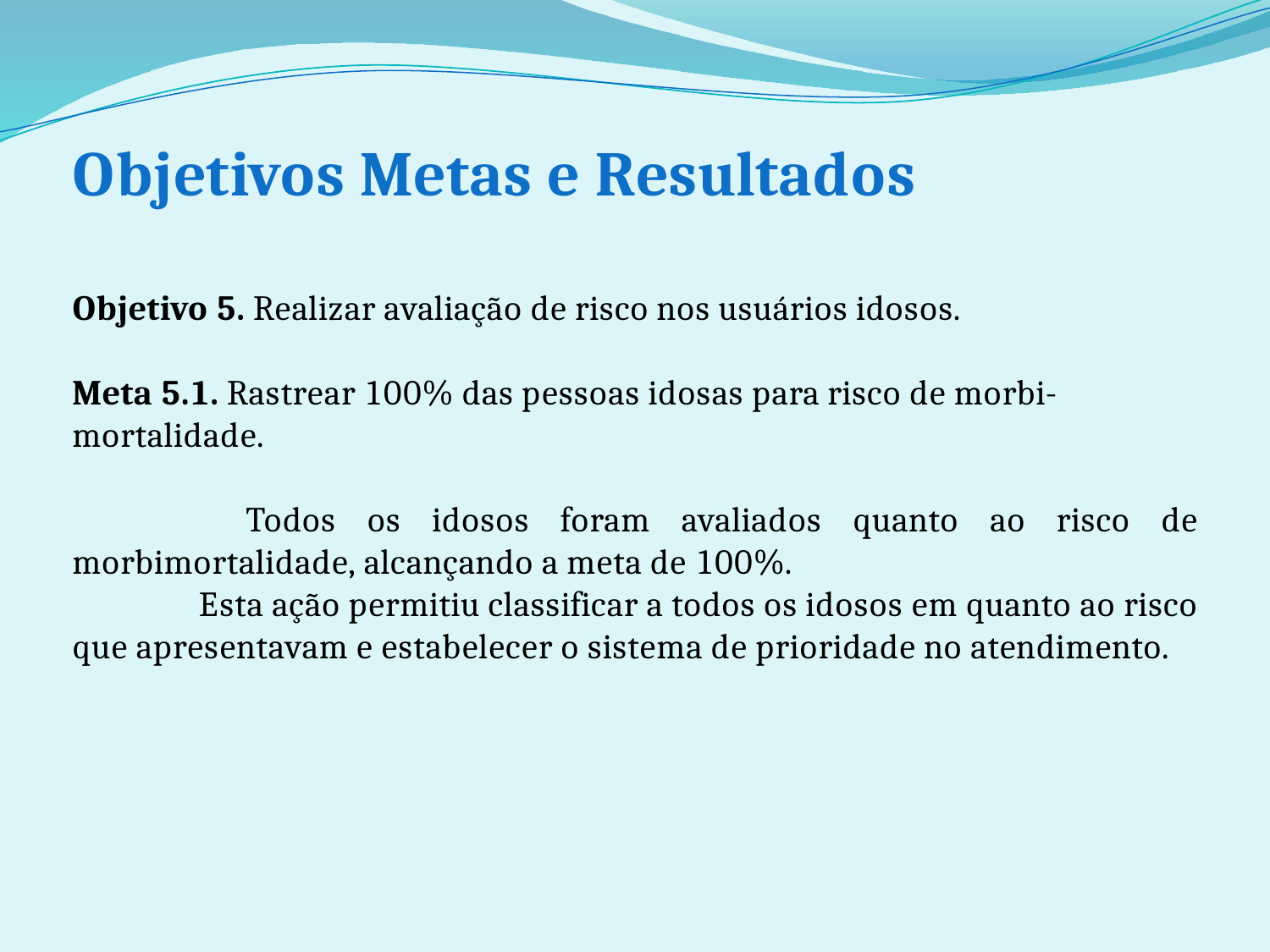

Objetivos Metas e Resultados

Objetivo 5. Realizar avaliação de risco nos usuários idosos.

Meta 5.1. Rastrear 100% das pessoas idosas para risco de morbi-mortalidade.

  	Todos os idosos foram avaliados quanto ao risco de morbimortalidade, alcançando a meta de 100%.
	Esta ação permitiu classificar a todos os idosos em quanto ao risco que apresentavam e estabelecer o sistema de prioridade no atendimento.